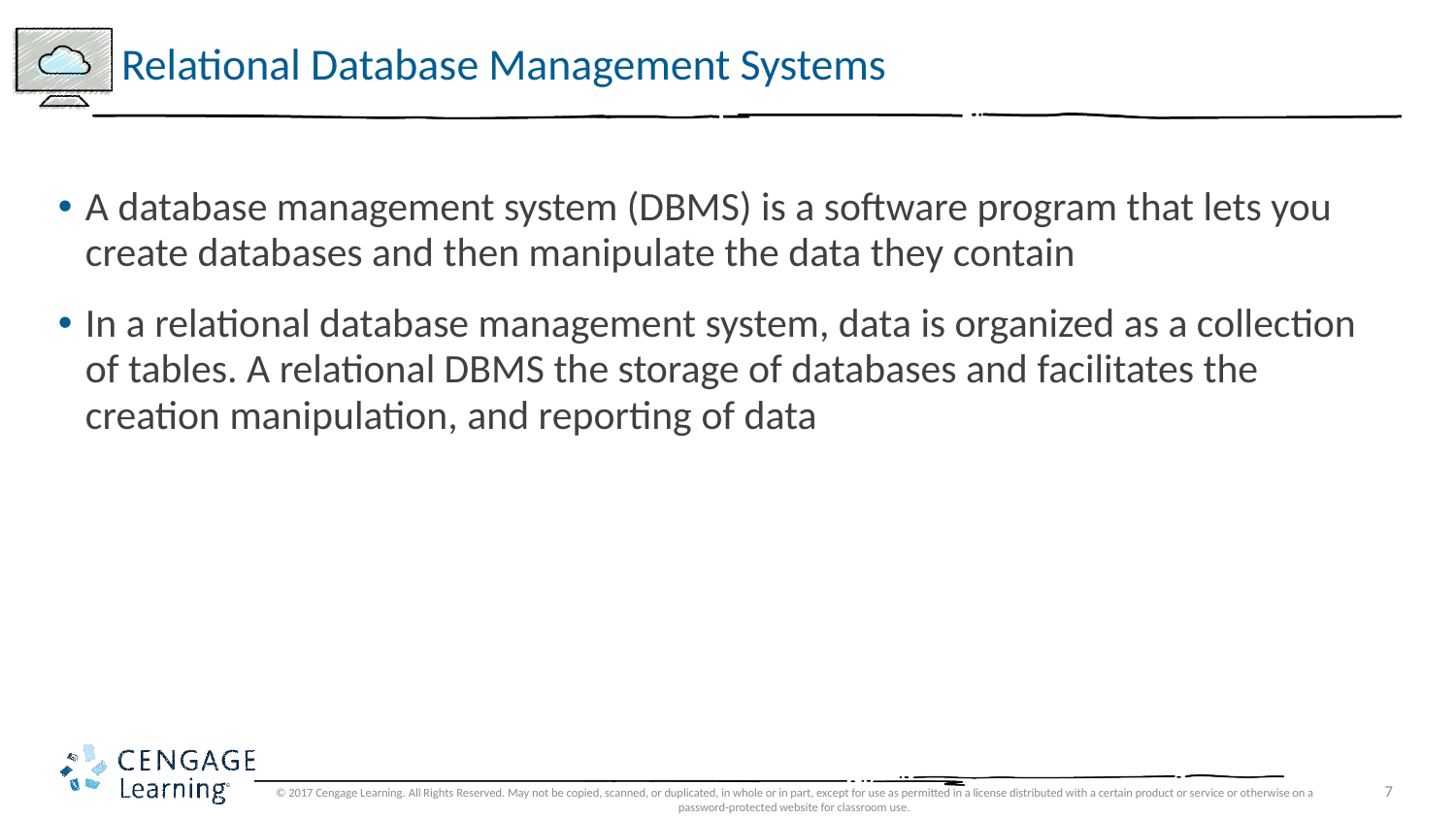

# Relational Database Management Systems
A database management system (DBMS) is a software program that lets you create databases and then manipulate the data they contain
In a relational database management system, data is organized as a collection of tables. A relational DBMS the storage of databases and facilitates the creation manipulation, and reporting of data
© 2017 Cengage Learning. All Rights Reserved. May not be copied, scanned, or duplicated, in whole or in part, except for use as permitted in a license distributed with a certain product or service or otherwise on a password-protected website for classroom use.